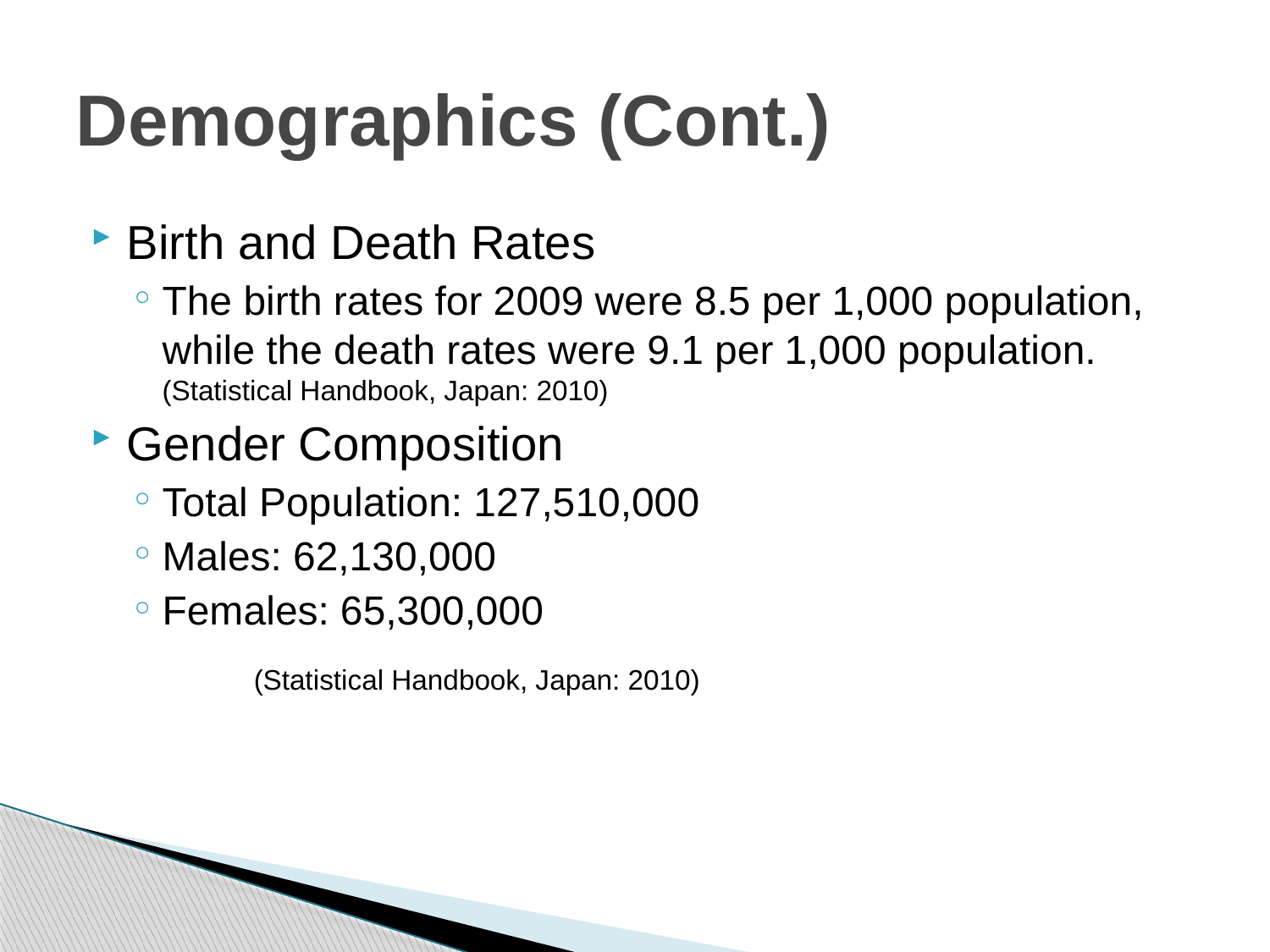

# Demographics (Cont.)
Birth and Death Rates
The birth rates for 2009 were 8.5 per 1,000 population, while the death rates were 9.1 per 1,000 population.  (Statistical Handbook, Japan: 2010)
Gender Composition
Total Population: 127,510,000
Males: 62,130,000
Females: 65,300,000
		(Statistical Handbook, Japan: 2010)